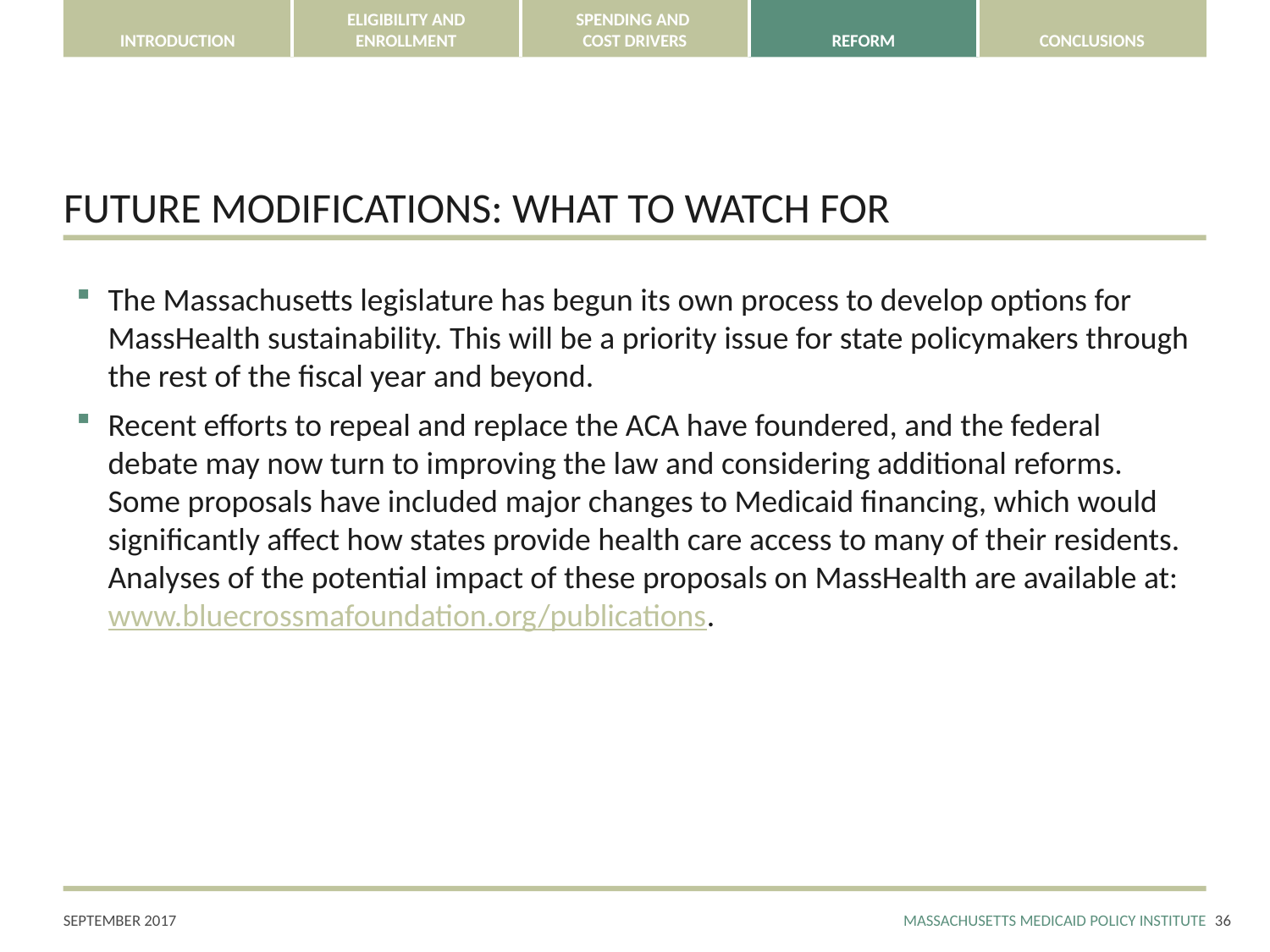

# FUTURE MODIFICATIONS: WHAT TO WATCH FOR
The Massachusetts legislature has begun its own process to develop options for MassHealth sustainability. This will be a priority issue for state policymakers through the rest of the fiscal year and beyond.
Recent efforts to repeal and replace the ACA have foundered, and the federal debate may now turn to improving the law and considering additional reforms. Some proposals have included major changes to Medicaid financing, which would significantly affect how states provide health care access to many of their residents. Analyses of the potential impact of these proposals on MassHealth are available at: www.bluecrossmafoundation.org/publications.
36